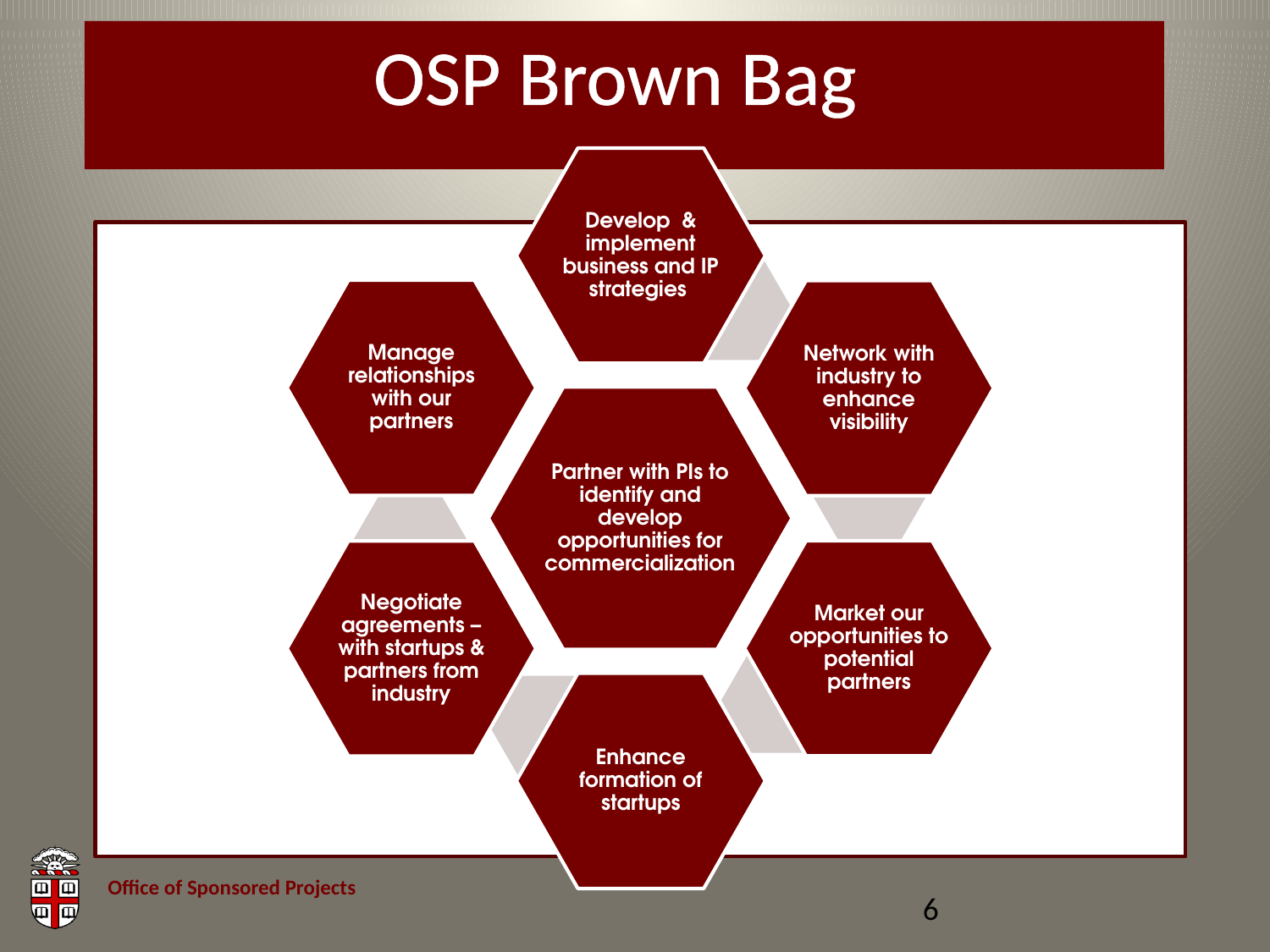

Partner with PIs to identify and develop opportunities for commercialization
Develop  & implement business and IP strategies
Network with industry to enhance visibility
Market our opportunities to potential partners
Enhance formation of startups
Negotiate agreements – with startups & partners from industry
Manage relationships with our partners
6